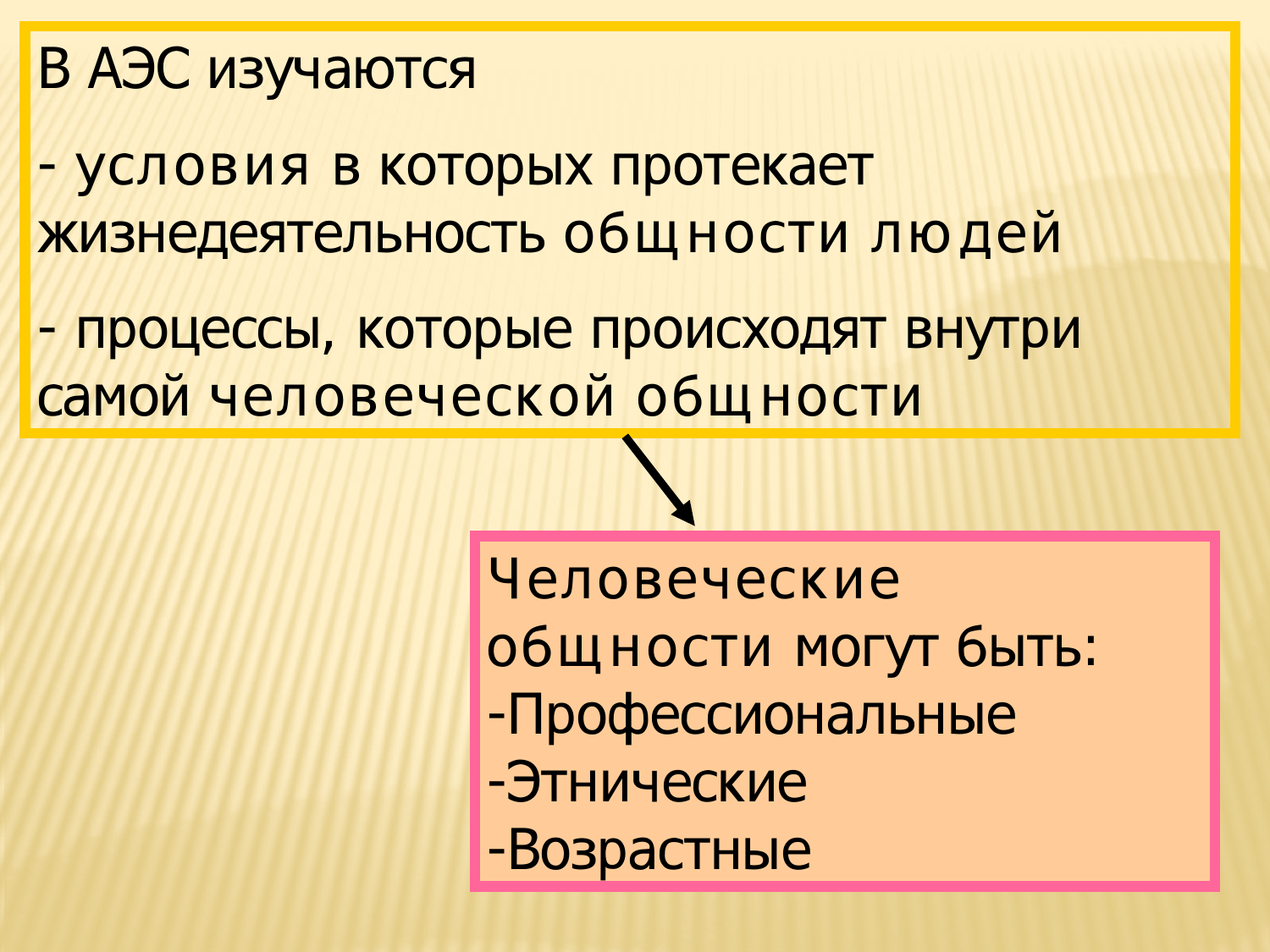

В АЭС изучаются
- условия в которых протекает жизнедеятельность общности людей
- процессы, которые происходят внутри самой человеческой общности

Человеческие общности могут быть:
-Профессиональные
-Этнические
-Возрастные